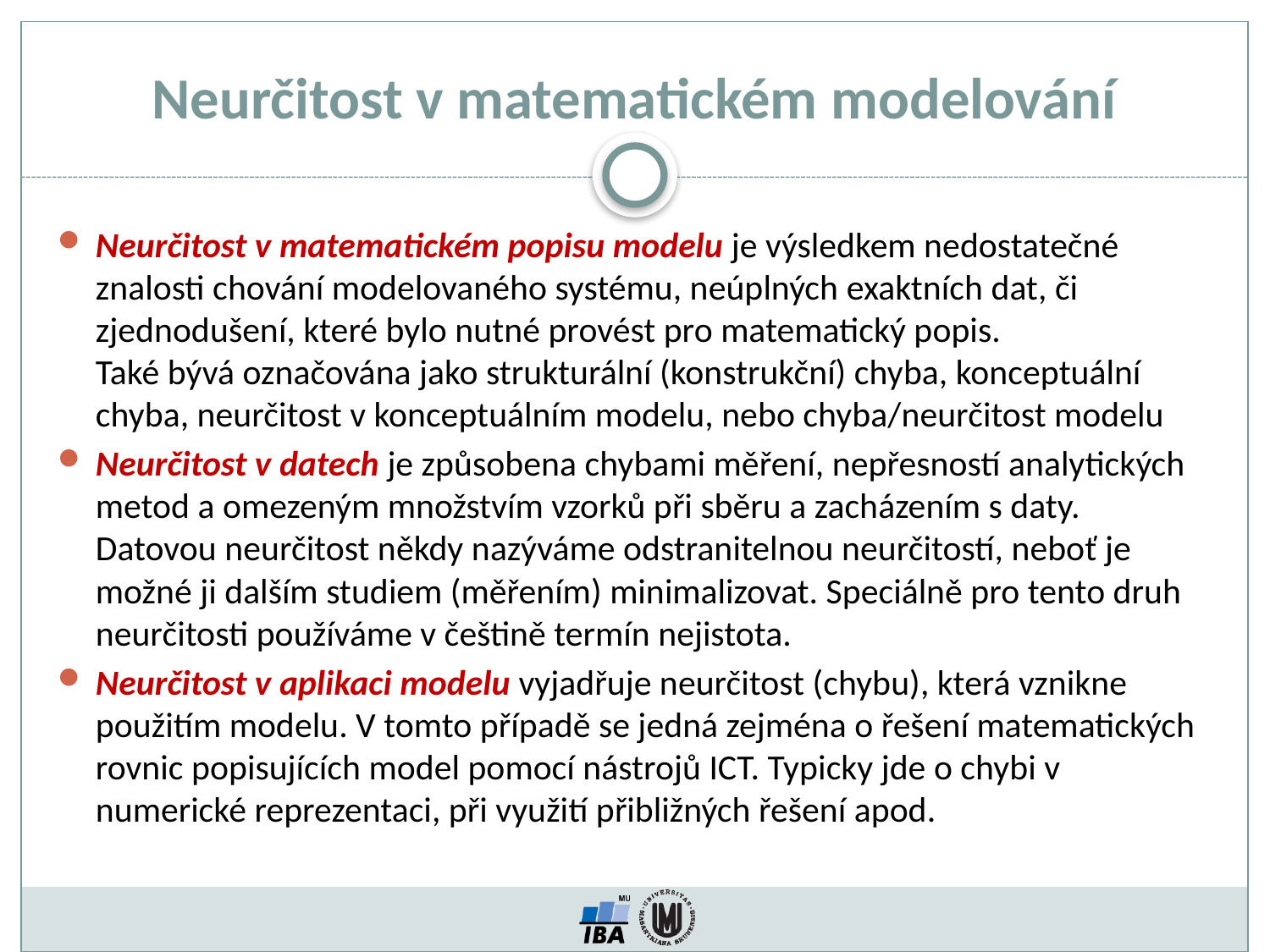

Neurčitost v matematickém modelování
Neurčitost v matematickém popisu modelu je výsledkem nedostatečné znalosti chování modelovaného systému, neúplných exaktních dat, či zjednodušení, které bylo nutné provést pro matematický popis.
Také bývá označována jako strukturální (konstrukční) chyba, konceptuální chyba, neurčitost v konceptuálním modelu, nebo chyba/neurčitost modelu
Neurčitost v datech je způsobena chybami měření, nepřesností analytických metod a omezeným množstvím vzorků při sběru a zacházením s daty.
Datovou neurčitost někdy nazýváme odstranitelnou neurčitostí, neboť je možné ji dalším studiem (měřením) minimalizovat. Speciálně pro tento druh neurčitosti používáme v češtině termín nejistota.
Neurčitost v aplikaci modelu vyjadřuje neurčitost (chybu), která vznikne použitím modelu. V tomto případě se jedná zejména o řešení matematických rovnic popisujících model pomocí nástrojů ICT. Typicky jde o chybi v numerické reprezentaci, při využití přibližných řešení apod.